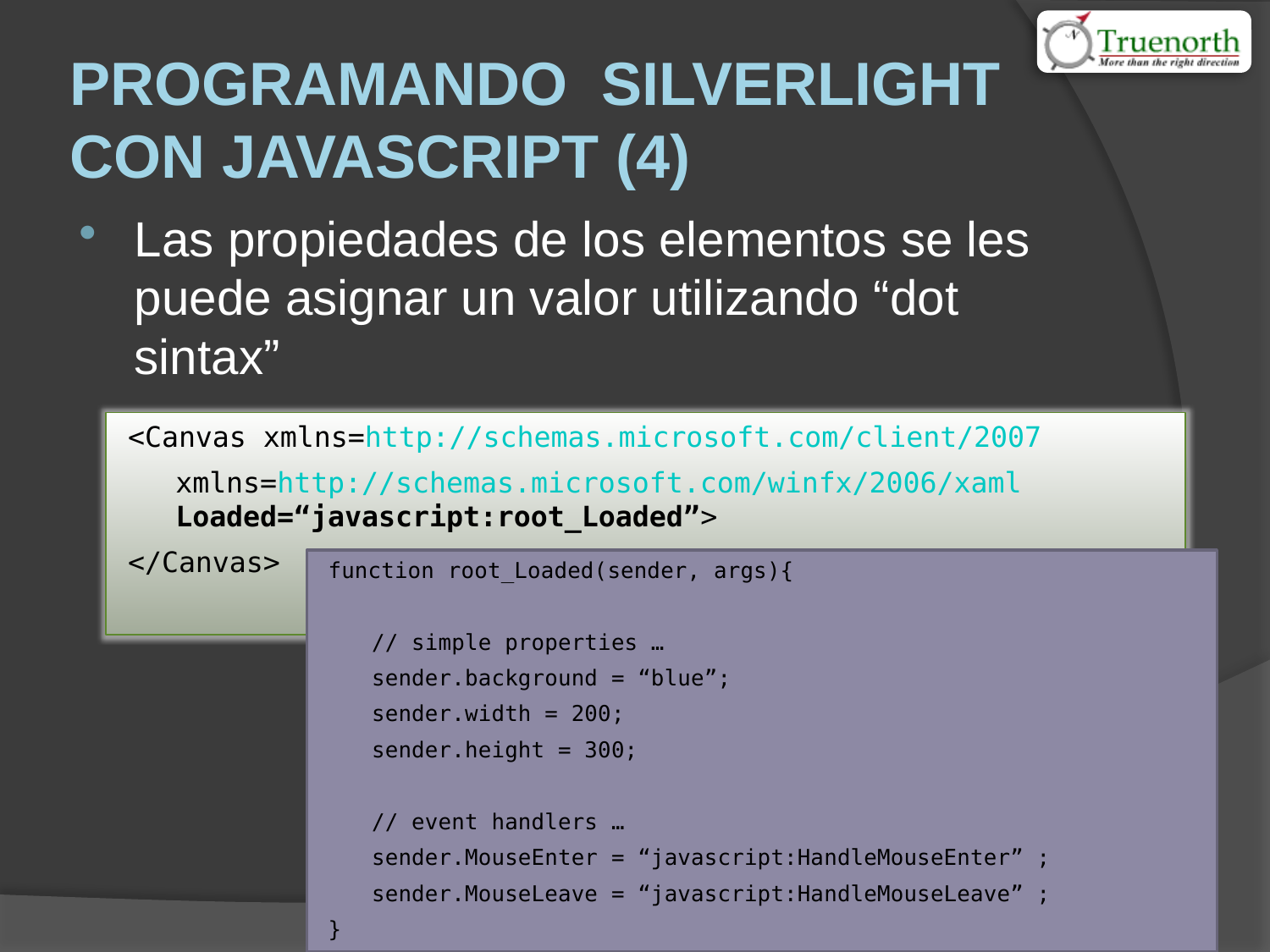

# Programando  silverlight con javascript (4)
Las propiedades de los elementos se les puede asignar un valor utilizando “dot sintax”
<Canvas xmlns=http://schemas.microsoft.com/client/2007
	xmlns=http://schemas.microsoft.com/winfx/2006/xaml
Loaded=“javascript:root_Loaded”>
</Canvas>
function root_Loaded(sender, args){

	// simple properties …
	sender.background = “blue”;
	sender.width = 200;
	sender.height = 300;

	// event handlers …
	sender.MouseEnter = “javascript:HandleMouseEnter” ;
	sender.MouseLeave = “javascript:HandleMouseLeave” ;
}